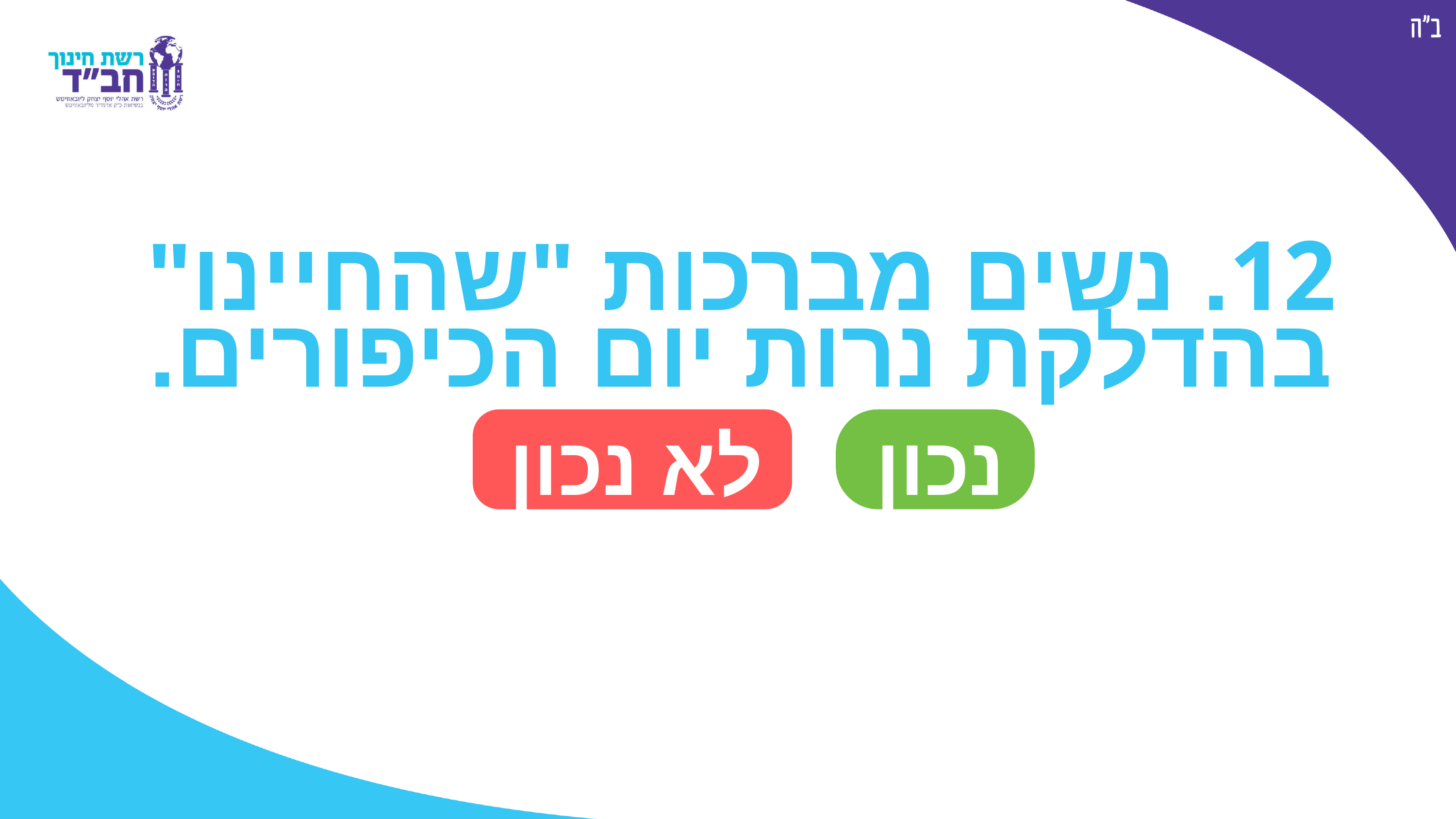

12. נשים מברכות "שהחיינו" בהדלקת נרות יום הכיפורים.
נכון     לא נכון